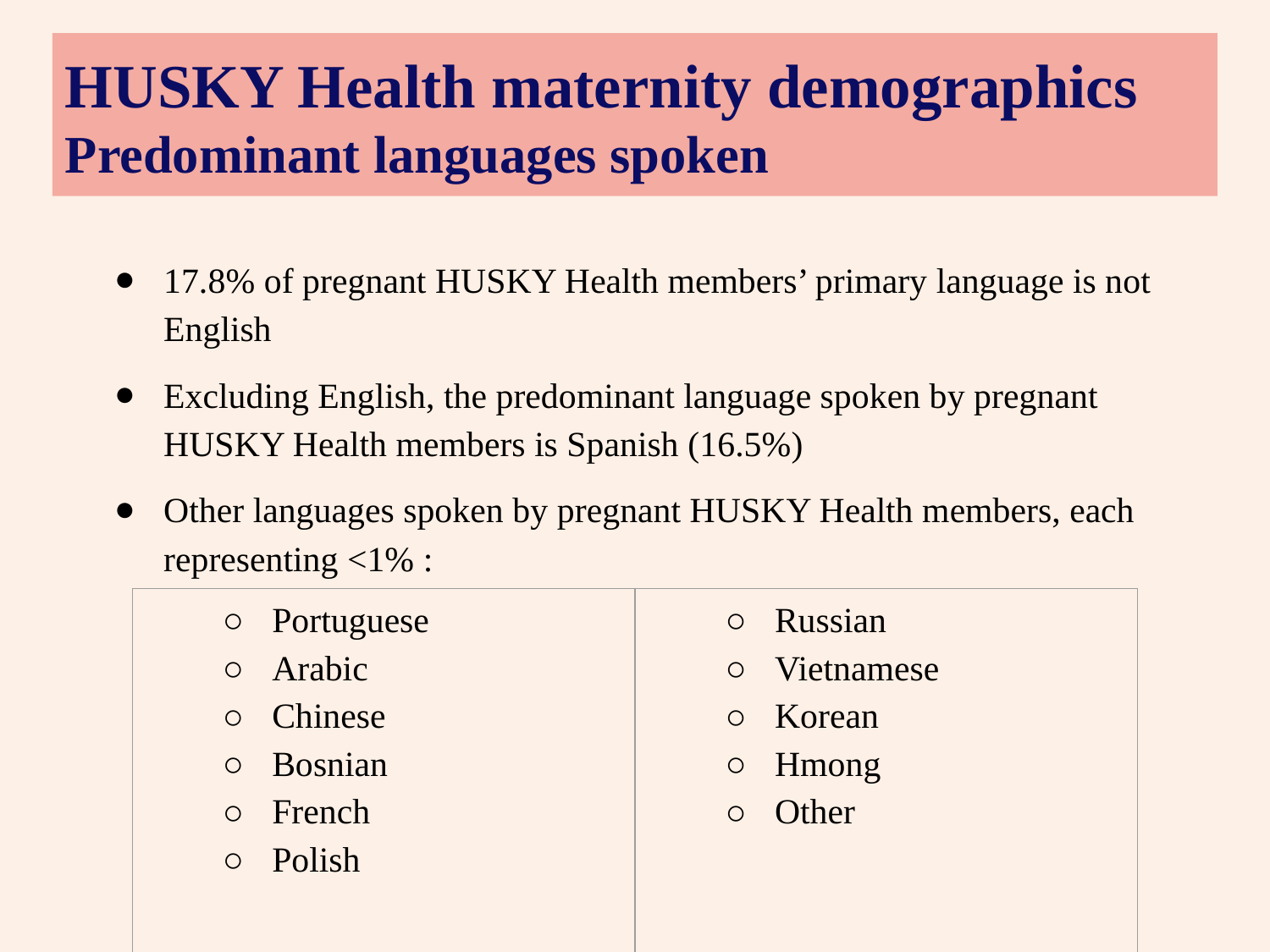

HUSKY Health maternity demographics
Predominant languages spoken
17.8% of pregnant HUSKY Health members’ primary language is not English
Excluding English, the predominant language spoken by pregnant HUSKY Health members is Spanish (16.5%)
Other languages spoken by pregnant HUSKY Health members, each representing <1% :

| Portuguese Arabic Chinese Bosnian French Polish | Russian Vietnamese Korean Hmong Other |
| --- | --- |